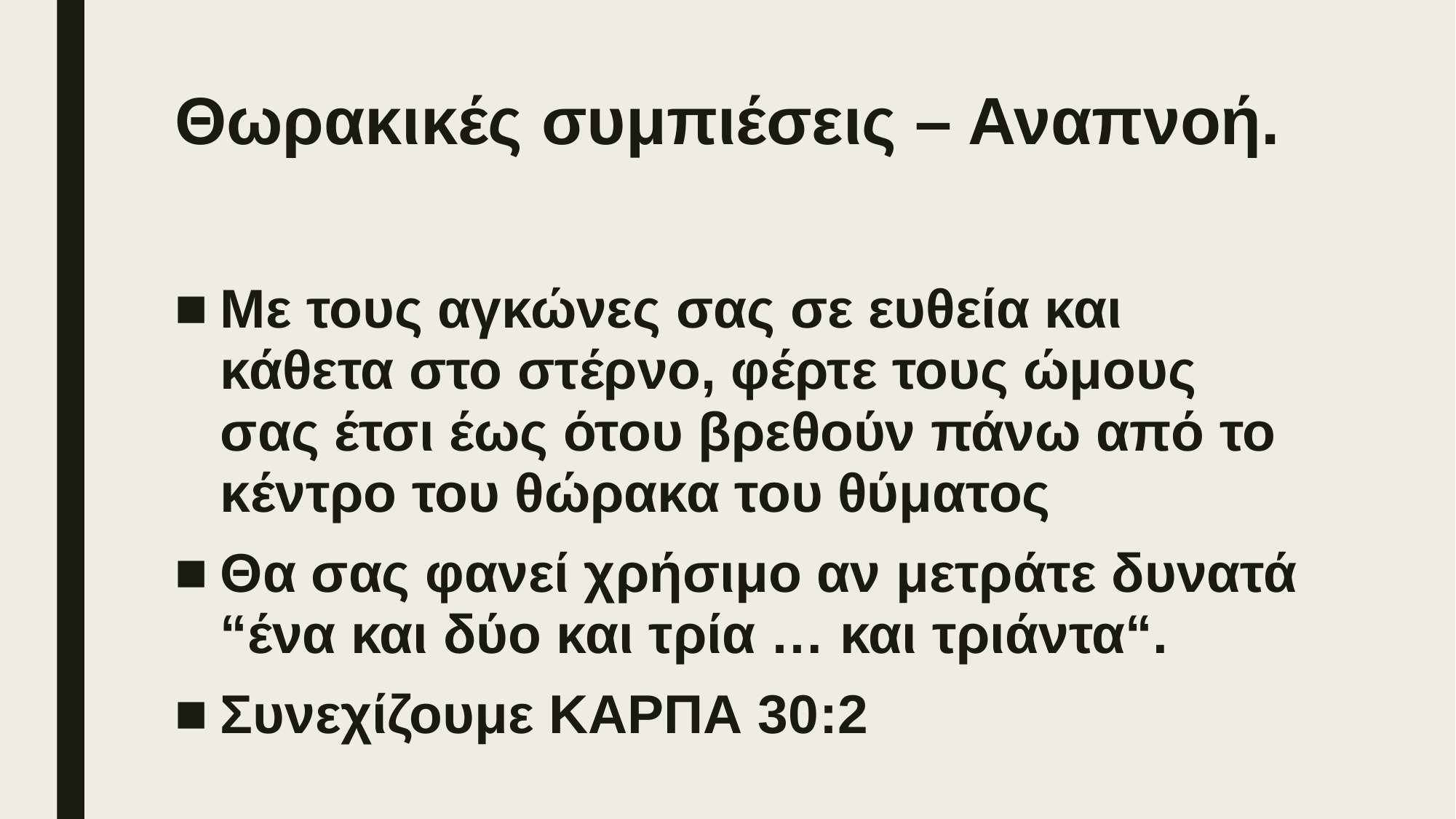

# Θωρακικές συμπιέσεις – Αναπνοή.
Με τους αγκώνες σας σε ευθεία και κάθετα στο στέρνο, φέρτε τους ώμους σας έτσι έως ότου βρεθούν πάνω από το κέντρο του θώρακα του θύματος
Θα σας φανεί χρήσιμο αν μετράτε δυνατά “ένα και δύο και τρία … και τριάντα“.
Συνεχίζουμε ΚΑΡΠΑ 30:2